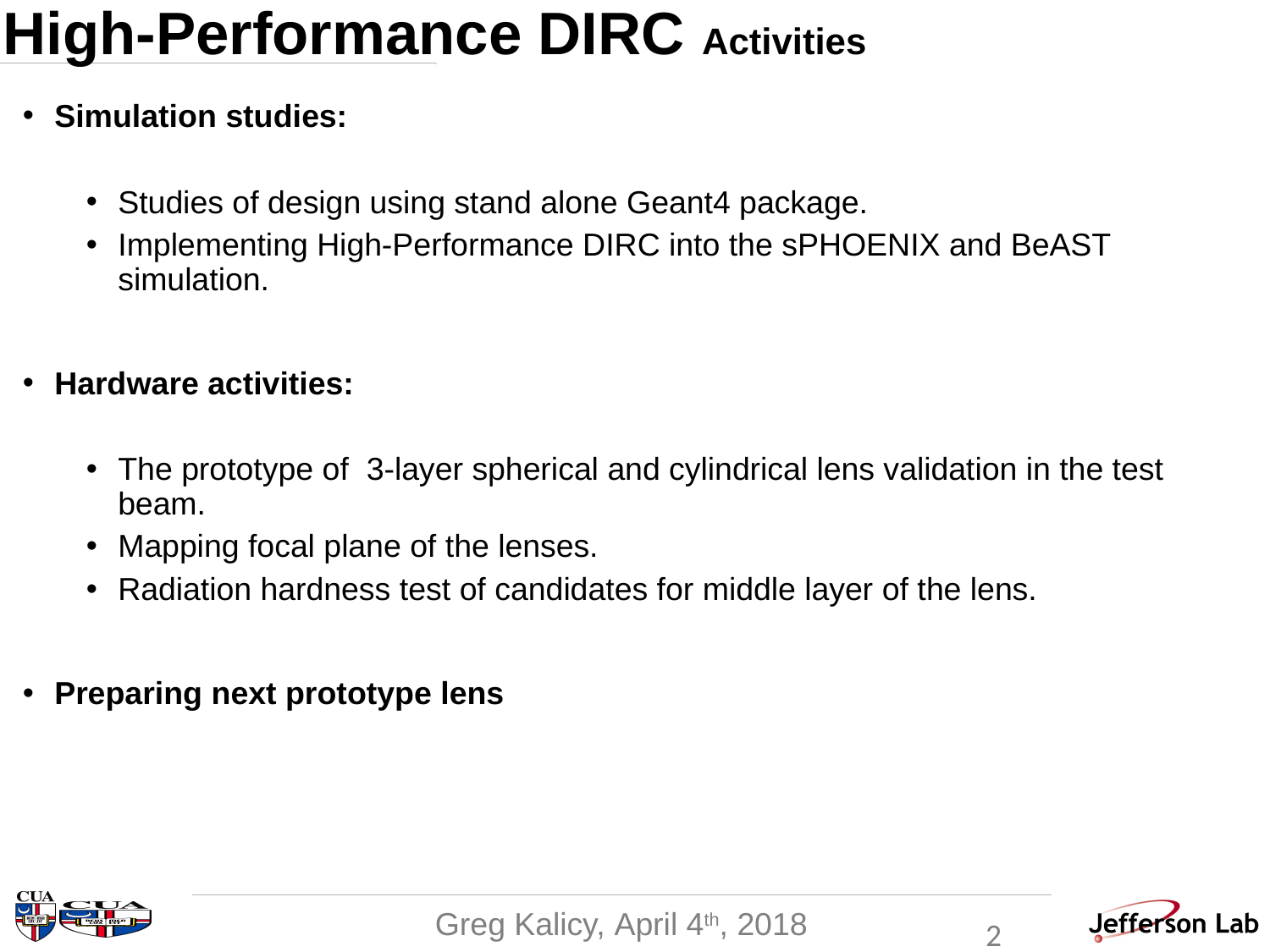

High-Performance DIRC Activities

Simulation studies:

Studies of design using stand alone Geant4 package.
Implementing High-Performance DIRC into the sPHOENIX and BeAST simulation.

Hardware activities:

The prototype of  3-layer spherical and cylindrical lens validation in the test beam.
Mapping focal plane of the lenses.
Radiation hardness test of candidates for middle layer of the lens.

Preparing next prototype lens